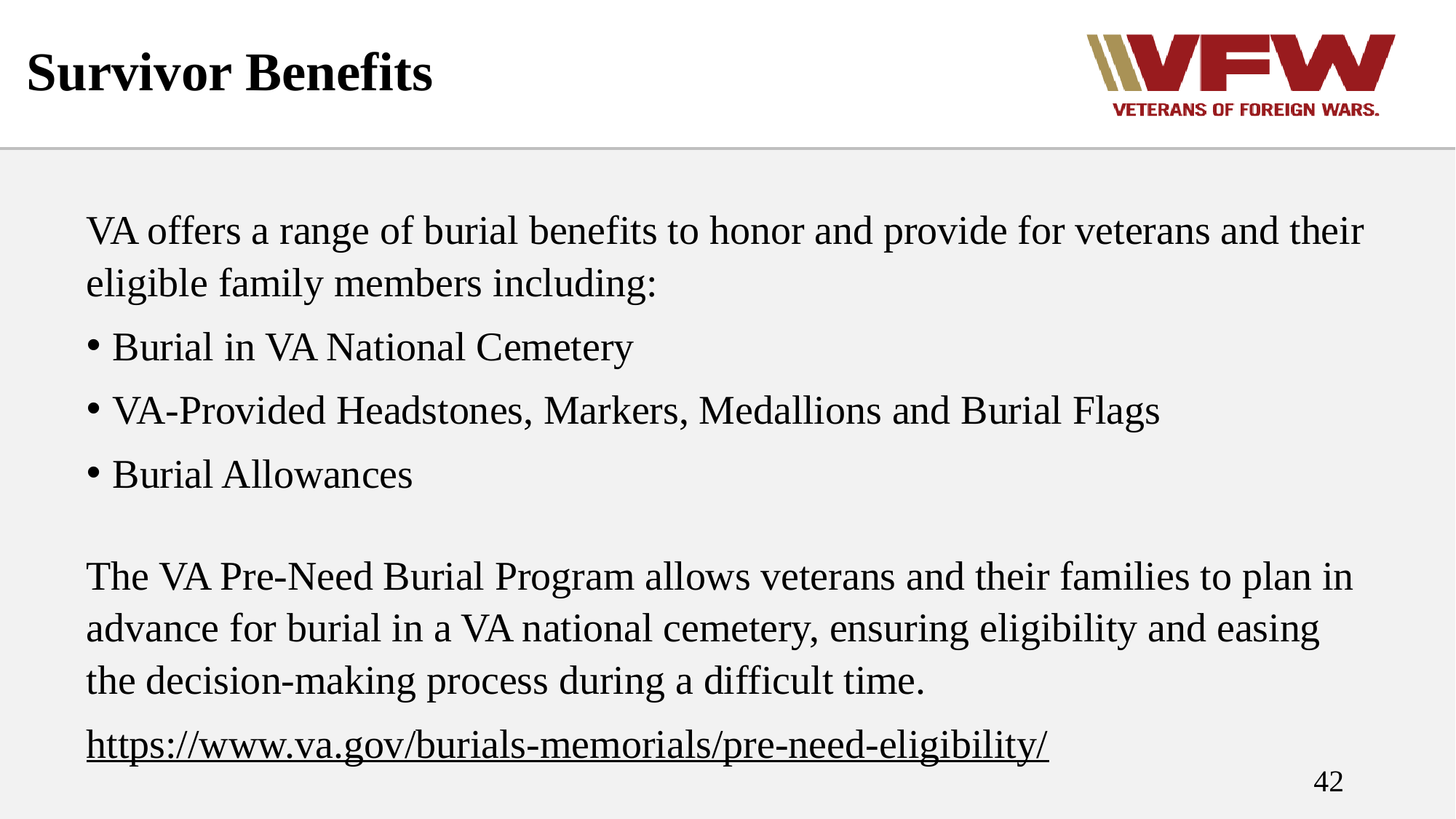

# Survivor Benefits
VA offers a range of burial benefits to honor and provide for veterans and their eligible family members including:
Burial in VA National Cemetery
VA-Provided Headstones, Markers, Medallions and Burial Flags
Burial Allowances

The VA Pre-Need Burial Program allows veterans and their families to plan in advance for burial in a VA national cemetery, ensuring eligibility and easing the decision-making process during a difficult time.
https://www.va.gov/burials-memorials/pre-need-eligibility/
42